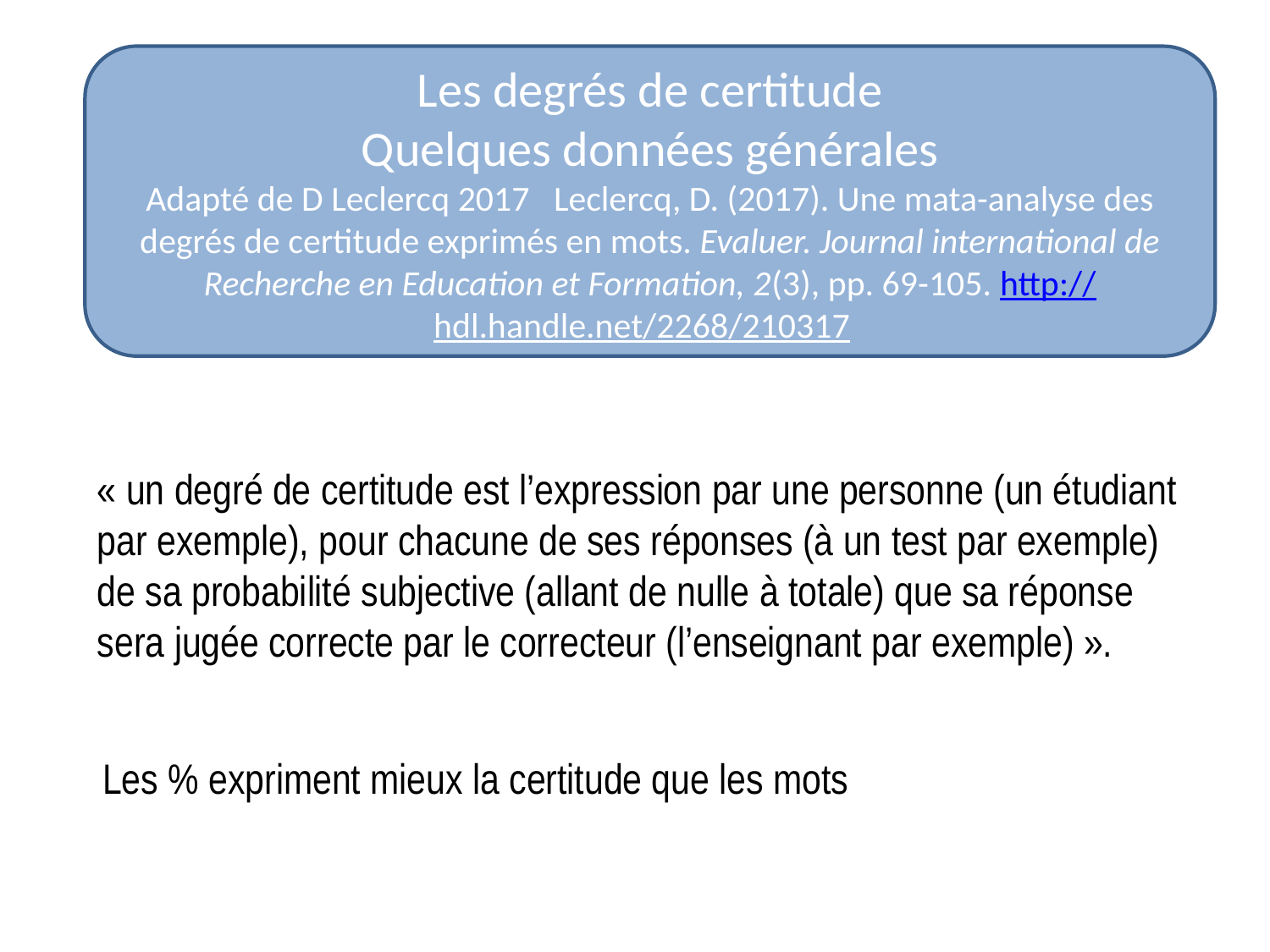

Les degrés de certitude
Quelques données générales
Adapté de D Leclercq 2017   Leclercq, D. (2017). Une mata-analyse des degrés de certitude exprimés en mots. Evaluer. Journal international de Recherche en Education et Formation, 2(3), pp. 69-105. http://hdl.handle.net/2268/210317
« un degré de certitude est l’expression par une personne (un étudiant par exemple), pour chacune de ses réponses (à un test par exemple) de sa probabilité subjective (allant de nulle à totale) que sa réponse sera jugée correcte par le correcteur (l’enseignant par exemple) ».
Les % expriment mieux la certitude que les mots